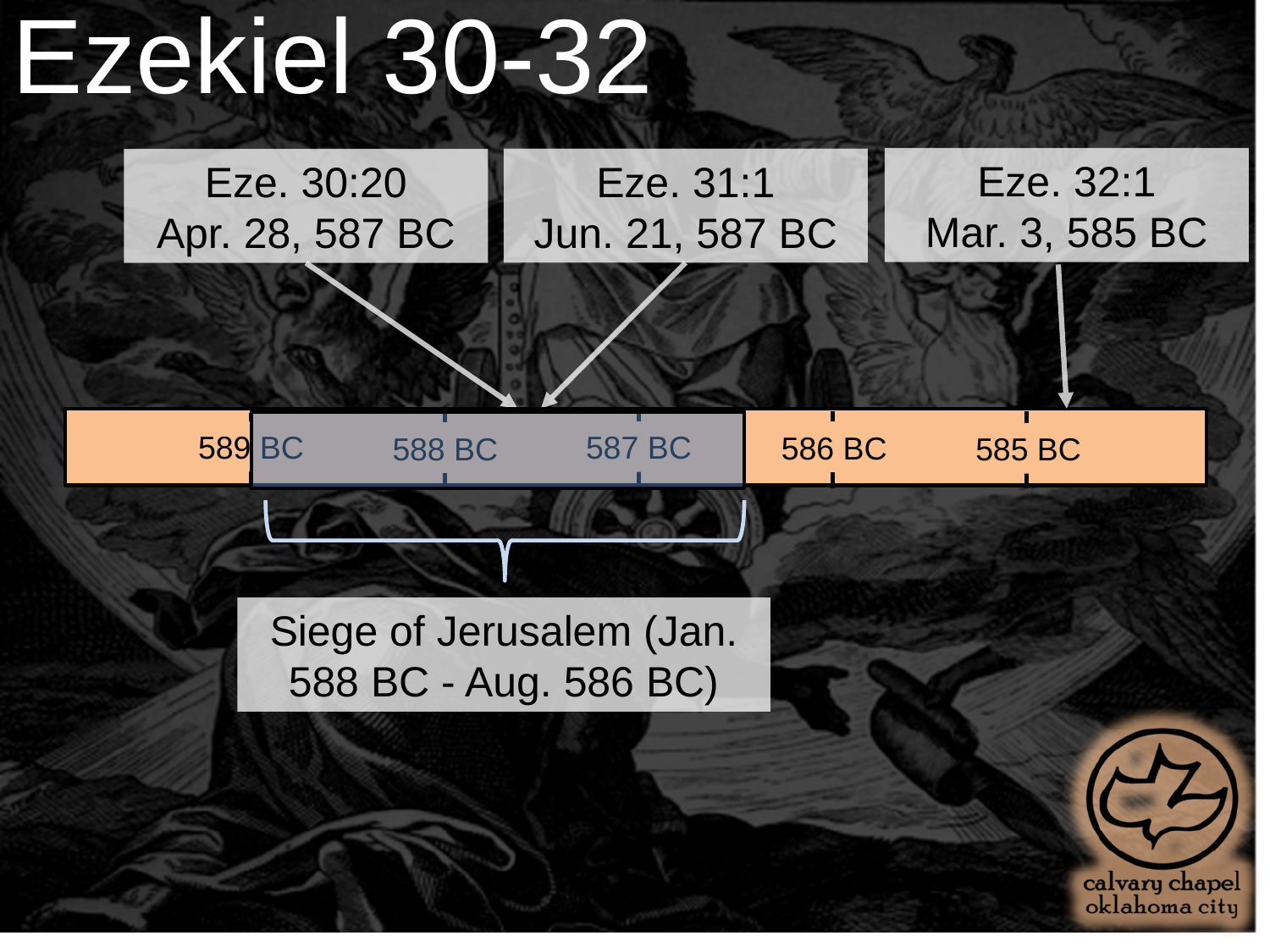

Ezekiel 30-32
Eze. 32:1
Mar. 3, 585 BC
Eze. 31:1
Jun. 21, 587 BC
Eze. 30:20
Apr. 28, 587 BC

589 BC
587 BC
586 BC
588 BC
585 BC

Siege of Jerusalem (Jan. 588 BC - Aug. 586 BC)